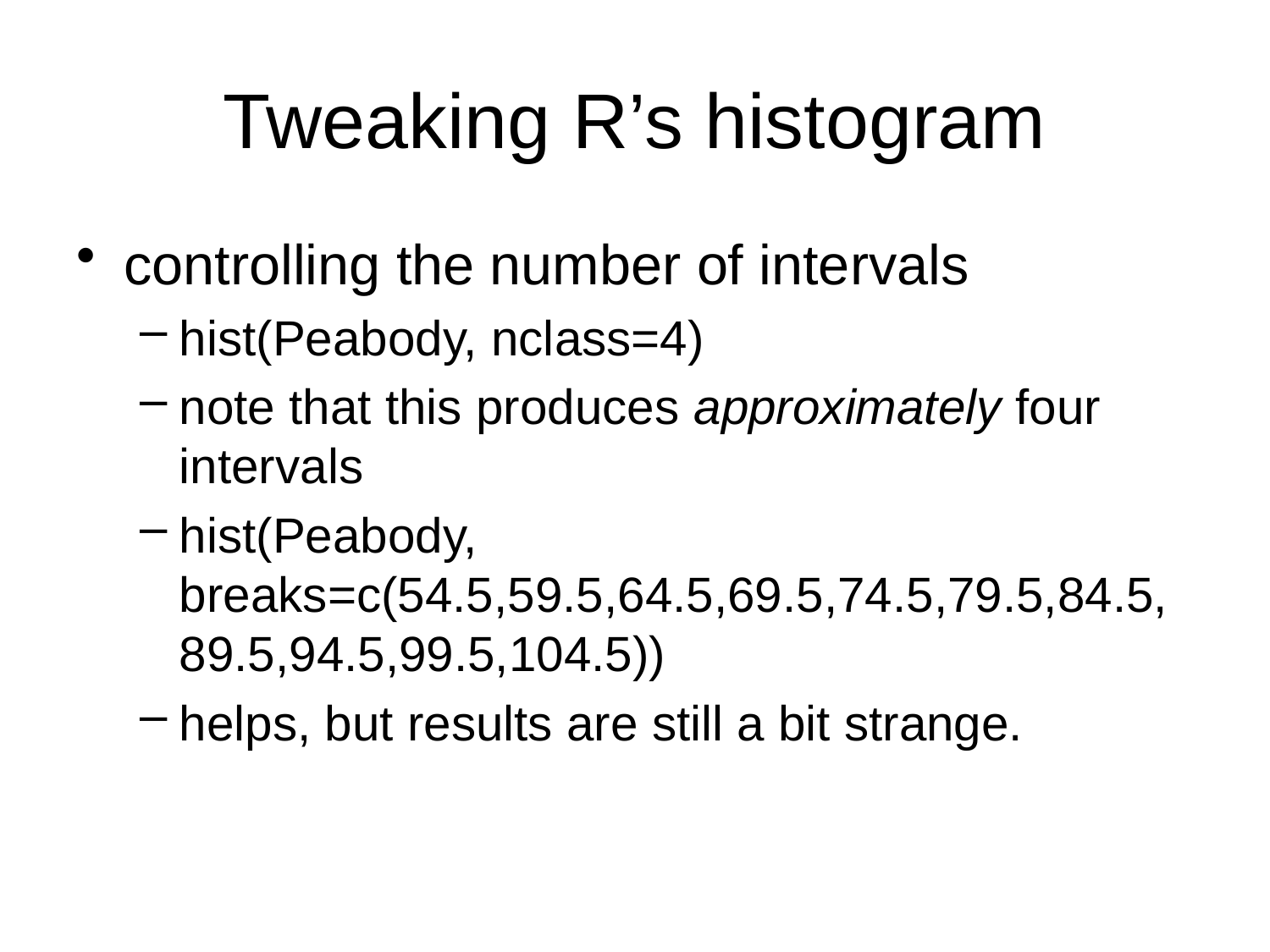

# Tweaking R’s histogram
controlling the number of intervals
hist(Peabody, nclass=4)
note that this produces approximately four intervals
hist(Peabody, breaks=c(54.5,59.5,64.5,69.5,74.5,79.5,84.5,89.5,94.5,99.5,104.5))
helps, but results are still a bit strange.